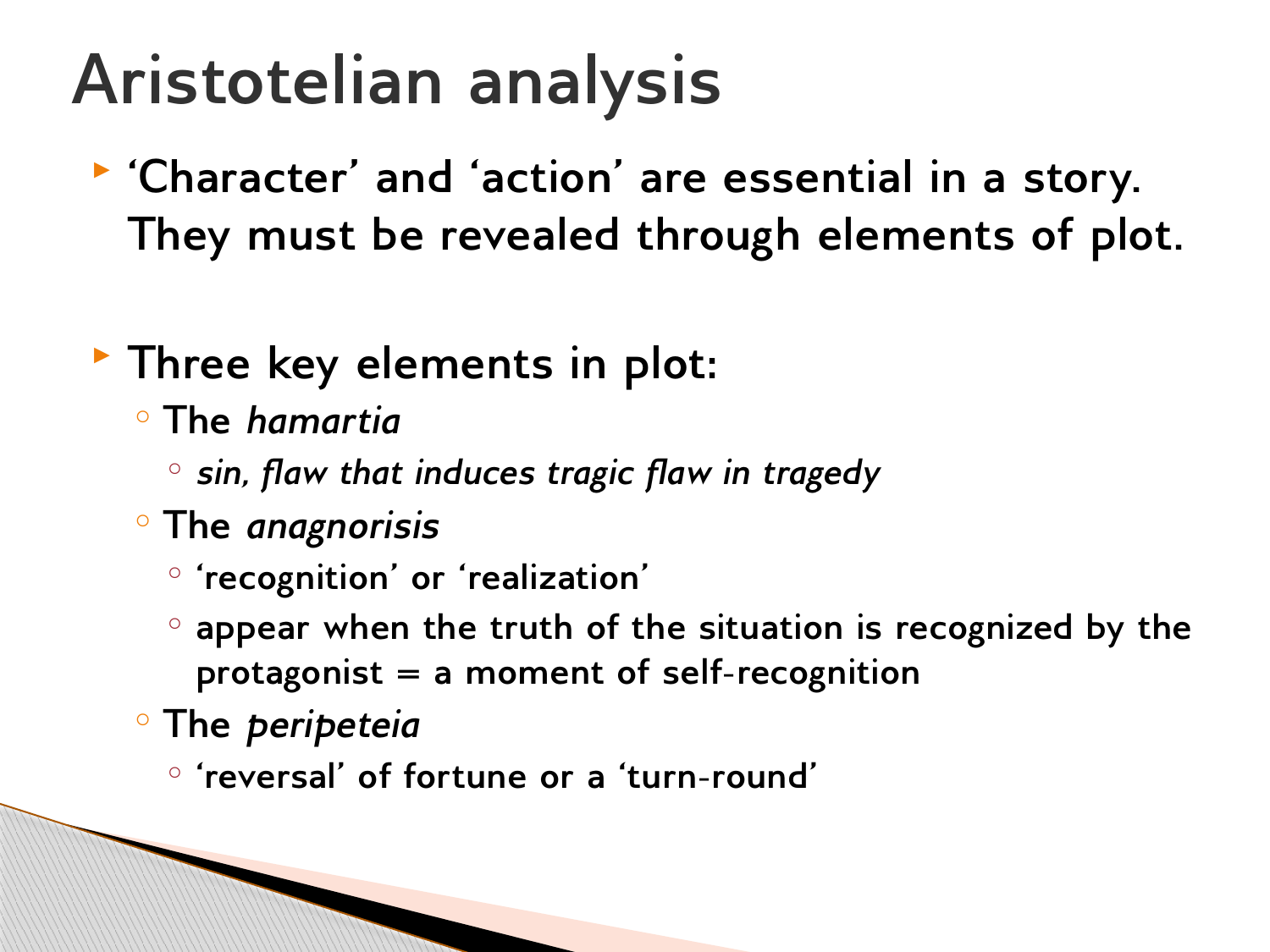

# Aristotelian analysis
‘Character’ and ‘action’ are essential in a story. They must be revealed through elements of plot.

Three key elements in plot:
The hamartia
sin, flaw that induces tragic flaw in tragedy
The anagnorisis
‘recognition’ or ‘realization’
appear when the truth of the situation is recognized by the protagonist = a moment of self-recognition
The peripeteia
‘reversal’ of fortune or a ‘turn-round’